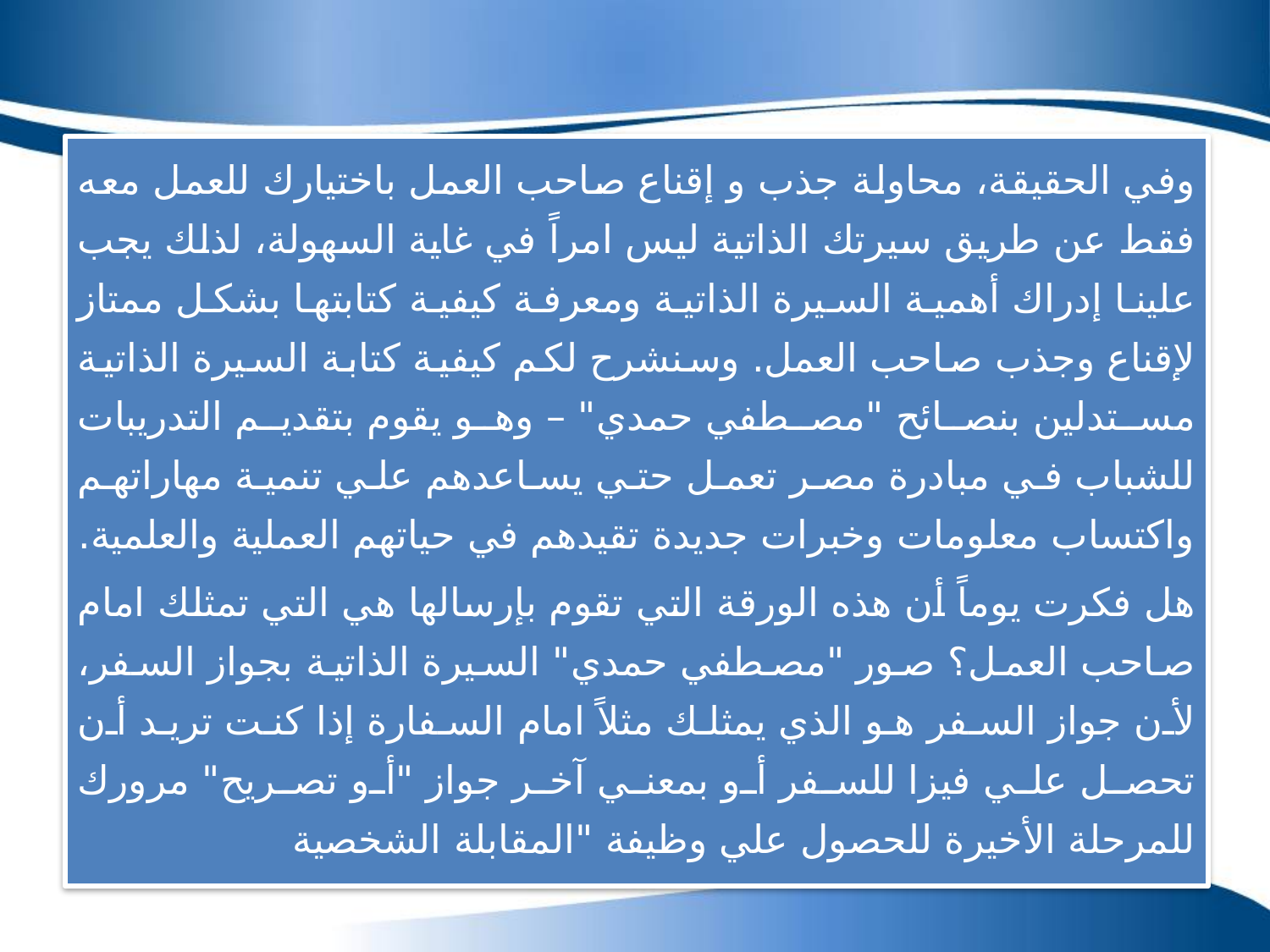

وفي الحقيقة، محاولة جذب و إقناع صاحب العمل باختيارك للعمل معه فقط عن طريق سيرتك الذاتية ليس امراً في غاية السهولة، لذلك يجب علينا إدراك أهمية السيرة الذاتية ومعرفة كيفية كتابتها بشكل ممتاز لإقناع وجذب صاحب العمل. وسنشرح لكم كيفية كتابة السيرة الذاتية مستدلين بنصائح "مصطفي حمدي" – وهو يقوم بتقديم التدريبات للشباب في مبادرة مصر تعمل حتي يساعدهم علي تنمية مهاراتهم واكتساب معلومات وخبرات جديدة تقيدهم في حياتهم العملية والعلمية.
هل فكرت يوماً أن هذه الورقة التي تقوم بإرسالها هي التي تمثلك امام صاحب العمل؟ صور "مصطفي حمدي" السيرة الذاتية بجواز السفر، لأن جواز السفر هو الذي يمثلك مثلاً امام السفارة إذا كنت تريد أن تحصل علي فيزا للسفر أو بمعني آخر جواز "أو تصريح" مرورك للمرحلة الأخيرة للحصول علي وظيفة "المقابلة الشخصية